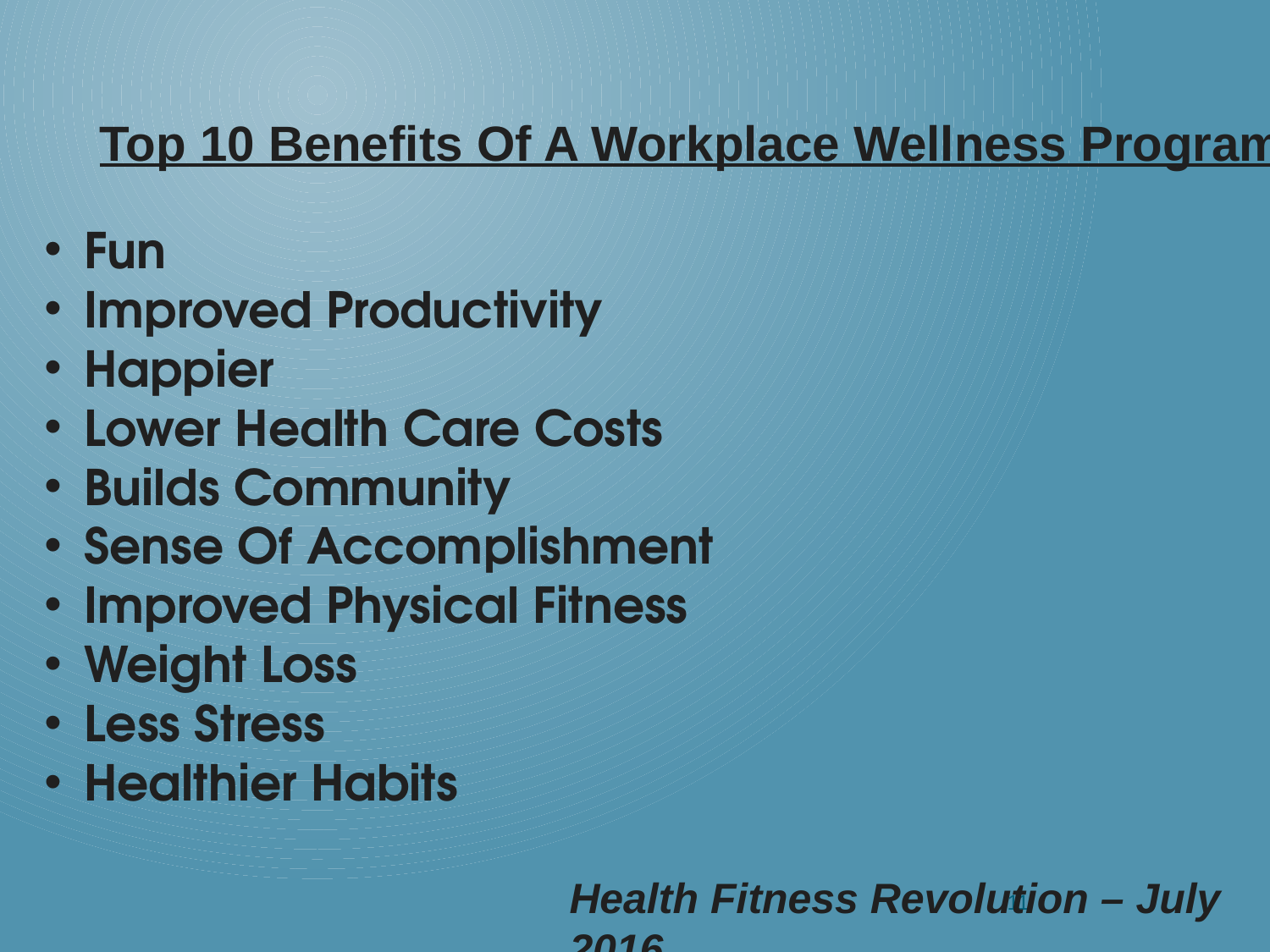

Top 10 Benefits Of A Workplace Wellness Program
Fun
Improved Productivity
Happier
Lower Health Care Costs
Builds Community
Sense Of Accomplishment
Improved Physical Fitness
Weight Loss
Less Stress
Healthier Habits
Health Fitness Revolution – July 2016
11